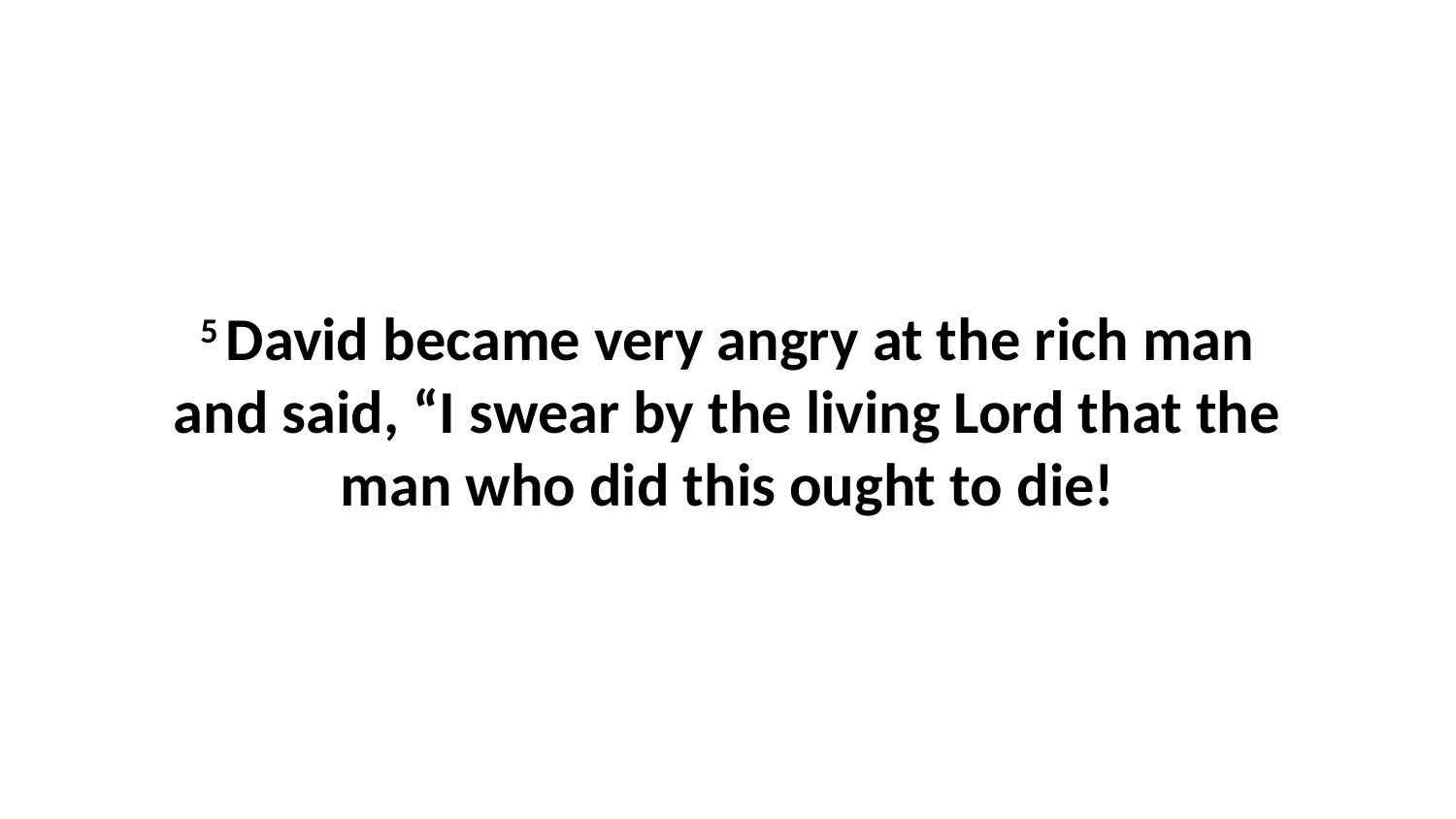

5 David became very angry at the rich man and said, “I swear by the living Lord that the man who did this ought to die!